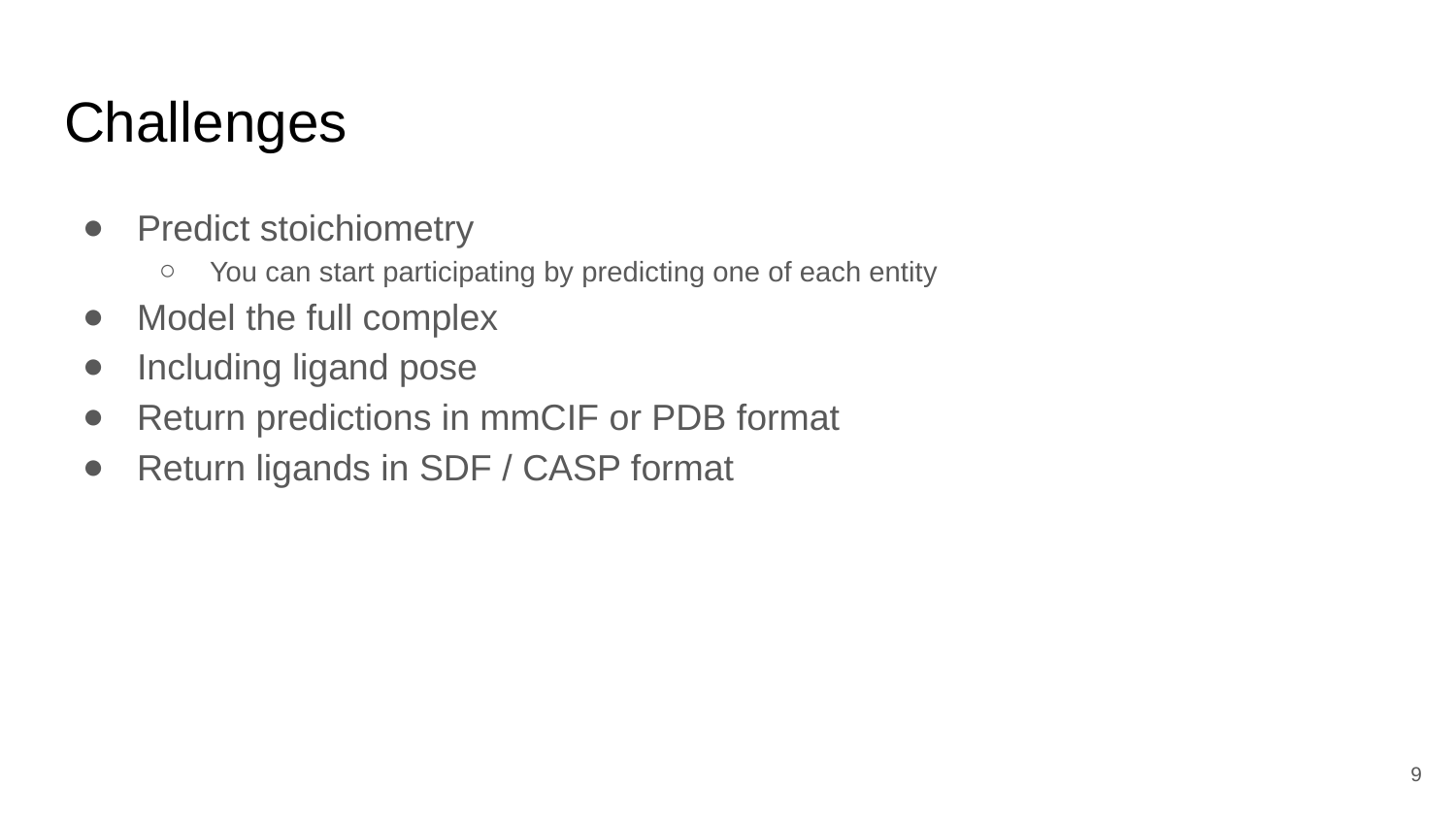

# Challenges
Predict stoichiometry
You can start participating by predicting one of each entity
Model the full complex
Including ligand pose
Return predictions in mmCIF or PDB format
Return ligands in SDF / CASP format
9